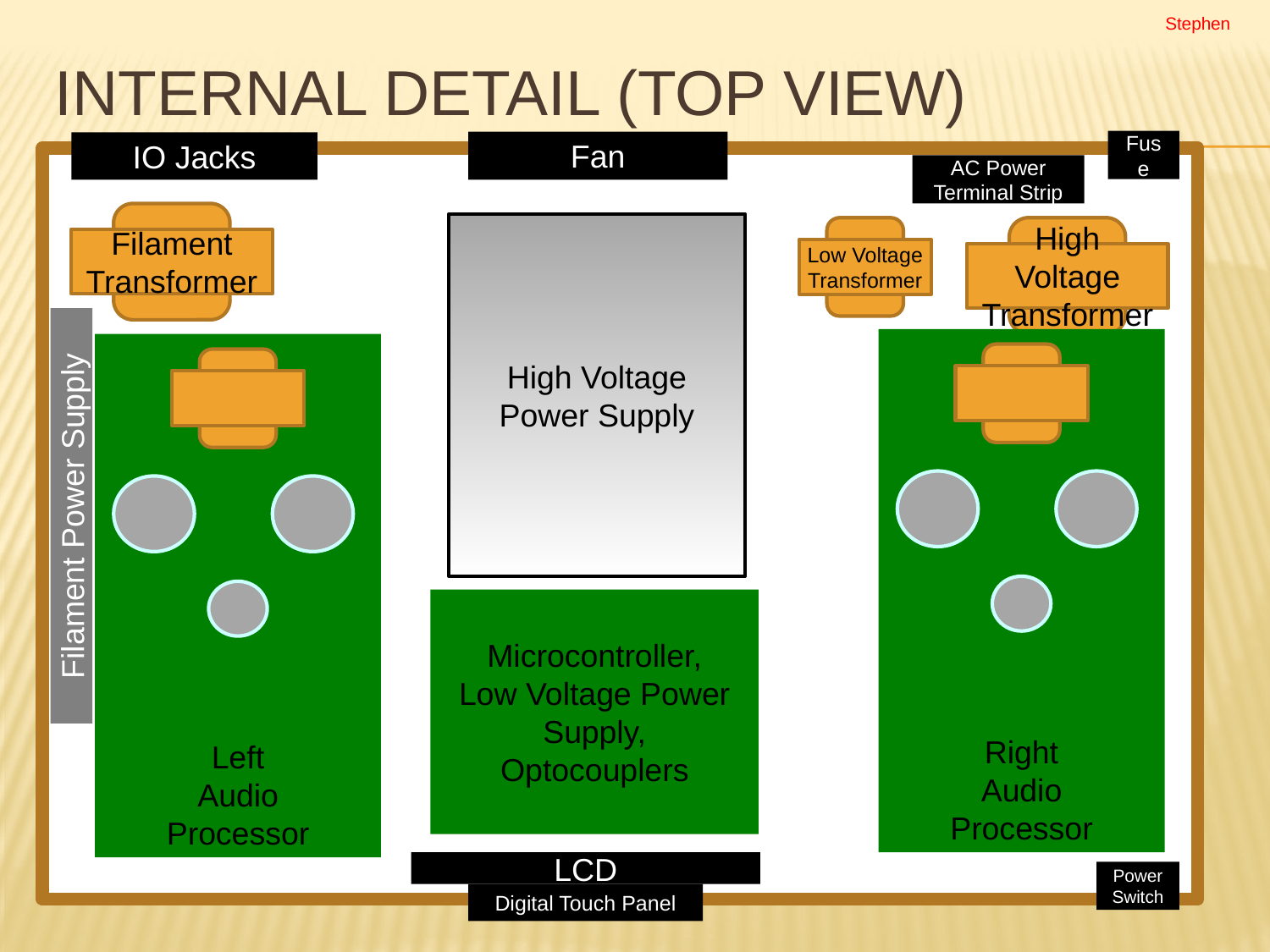

Stephen
# INTERNAL DETAIL (TOP VIEW)
Fuse
Fan
IO Jacks

AC Power
Terminal Strip

Filament
Transformer
High Voltage Power Supply

Low Voltage Transformer

High Voltage Transformer
Filament Power Supply
Right
Audio
Processor

Left
Audio
Processor

Microcontroller,
Low Voltage Power Supply,
Optocouplers
LCD
Power Switch
Digital Touch Panel